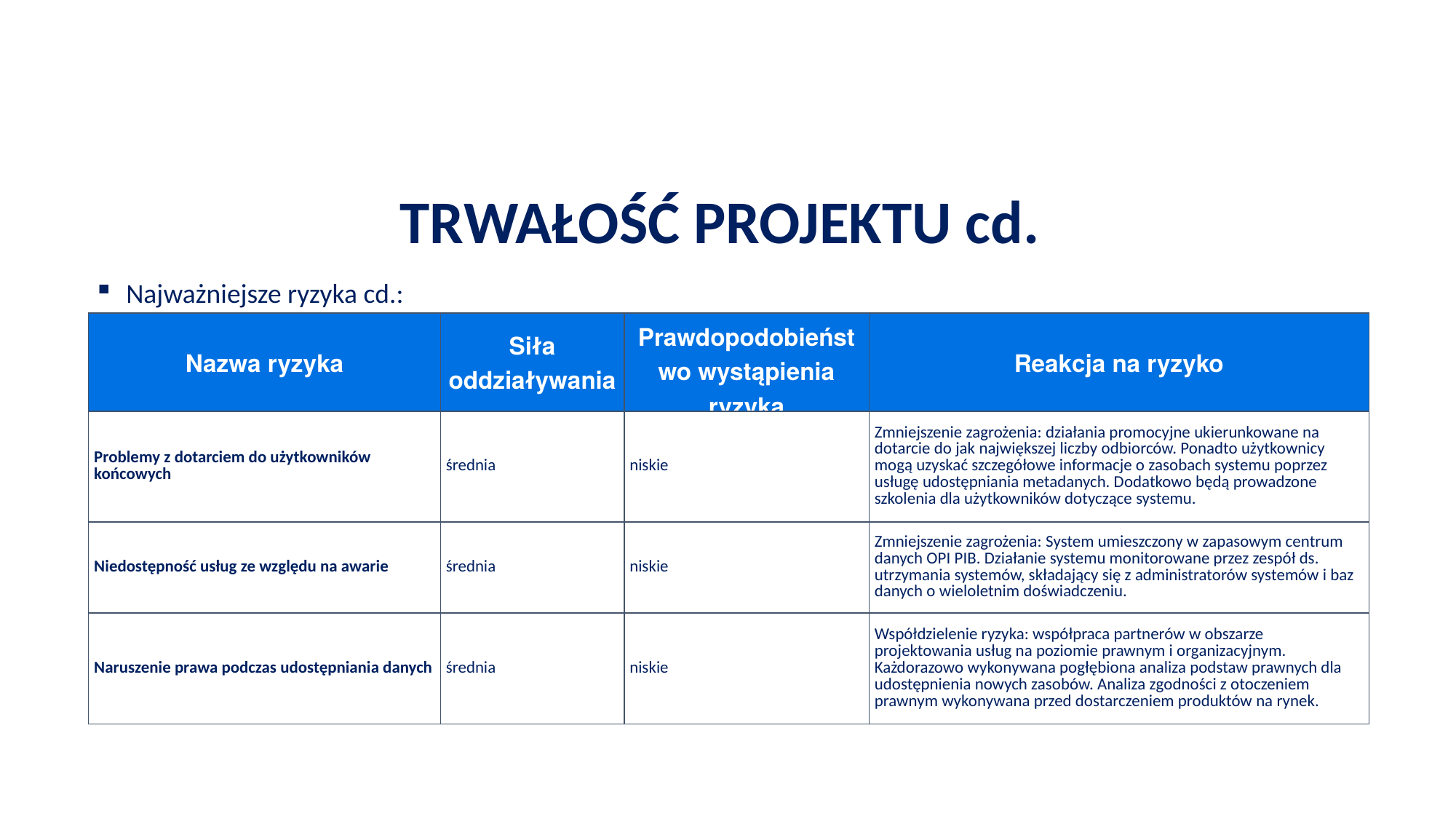

TRWAŁOŚĆ PROJEKTU cd.
Najważniejsze ryzyka cd.:
| Nazwa ryzyka | Siła oddziaływania | Prawdopodobieństwo wystąpienia ryzyka | Reakcja na ryzyko |
| --- | --- | --- | --- |
| Problemy z dotarciem do użytkowników końcowych | średnia | niskie | Zmniejszenie zagrożenia: działania promocyjne ukierunkowane na dotarcie do jak największej liczby odbiorców. Ponadto użytkownicy mogą uzyskać szczegółowe informacje o zasobach systemu poprzez usługę udostępniania metadanych. Dodatkowo będą prowadzone szkolenia dla użytkowników dotyczące systemu. |
| Niedostępność usług ze względu na awarie | średnia | niskie | Zmniejszenie zagrożenia: System umieszczony w zapasowym centrum danych OPI PIB. Działanie systemu monitorowane przez zespół ds. utrzymania systemów, składający się z administratorów systemów i baz danych o wieloletnim doświadczeniu. |
| Naruszenie prawa podczas udostępniania danych | średnia | niskie | Współdzielenie ryzyka: współpraca partnerów w obszarze projektowania usług na poziomie prawnym i organizacyjnym. Każdorazowo wykonywana pogłębiona analiza podstaw prawnych dla udostępnienia nowych zasobów. Analiza zgodności z otoczeniem prawnym wykonywana przed dostarczeniem produktów na rynek. |